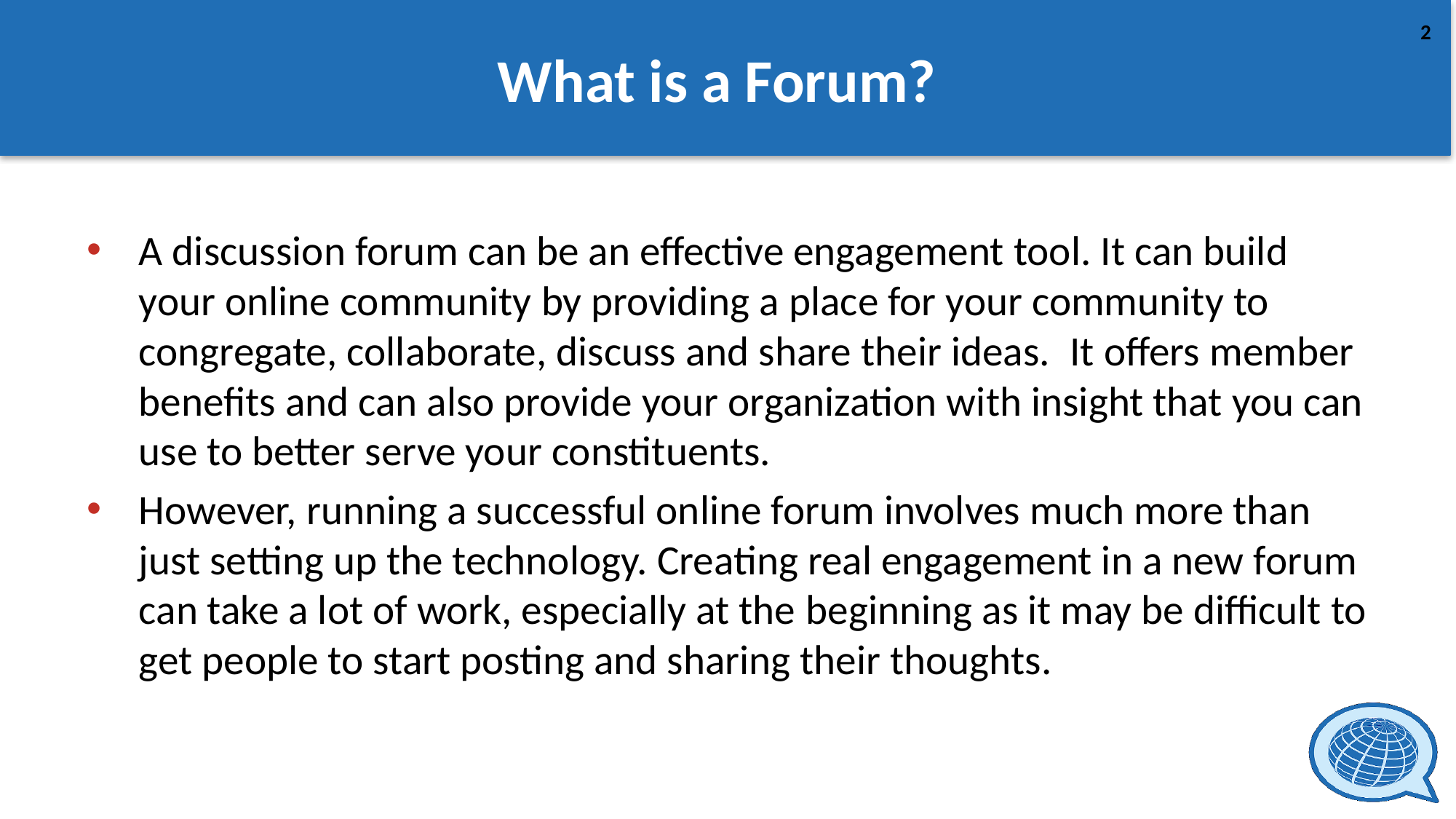

# What is a Forum?
A discussion forum can be an effective engagement tool. It can build your online community by providing a place for your community to congregate, collaborate, discuss and share their ideas.  It offers member benefits and can also provide your organization with insight that you can use to better serve your constituents.
However, running a successful online forum involves much more than just setting up the technology. Creating real engagement in a new forum can take a lot of work, especially at the beginning as it may be difficult to get people to start posting and sharing their thoughts.